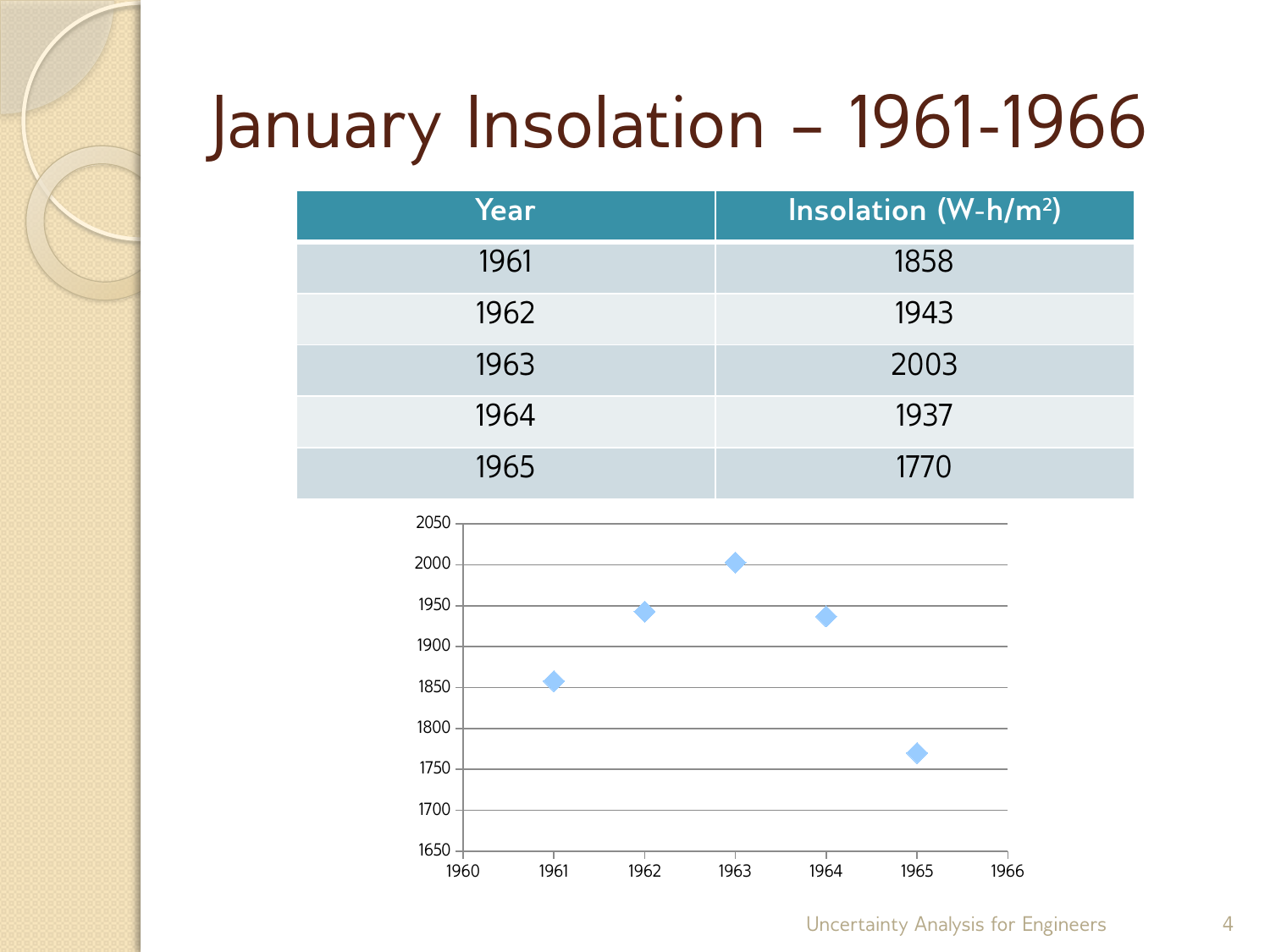

# January Insolation – 1961-1966
| Year | Insolation (W-h/m2) |
| --- | --- |
| 1961 | 1858 |
| 1962 | 1943 |
| 1963 | 2003 |
| 1964 | 1937 |
| 1965 | 1770 |

### Chart

| Category |  |
|---|---|
Uncertainty Analysis for Engineers
4